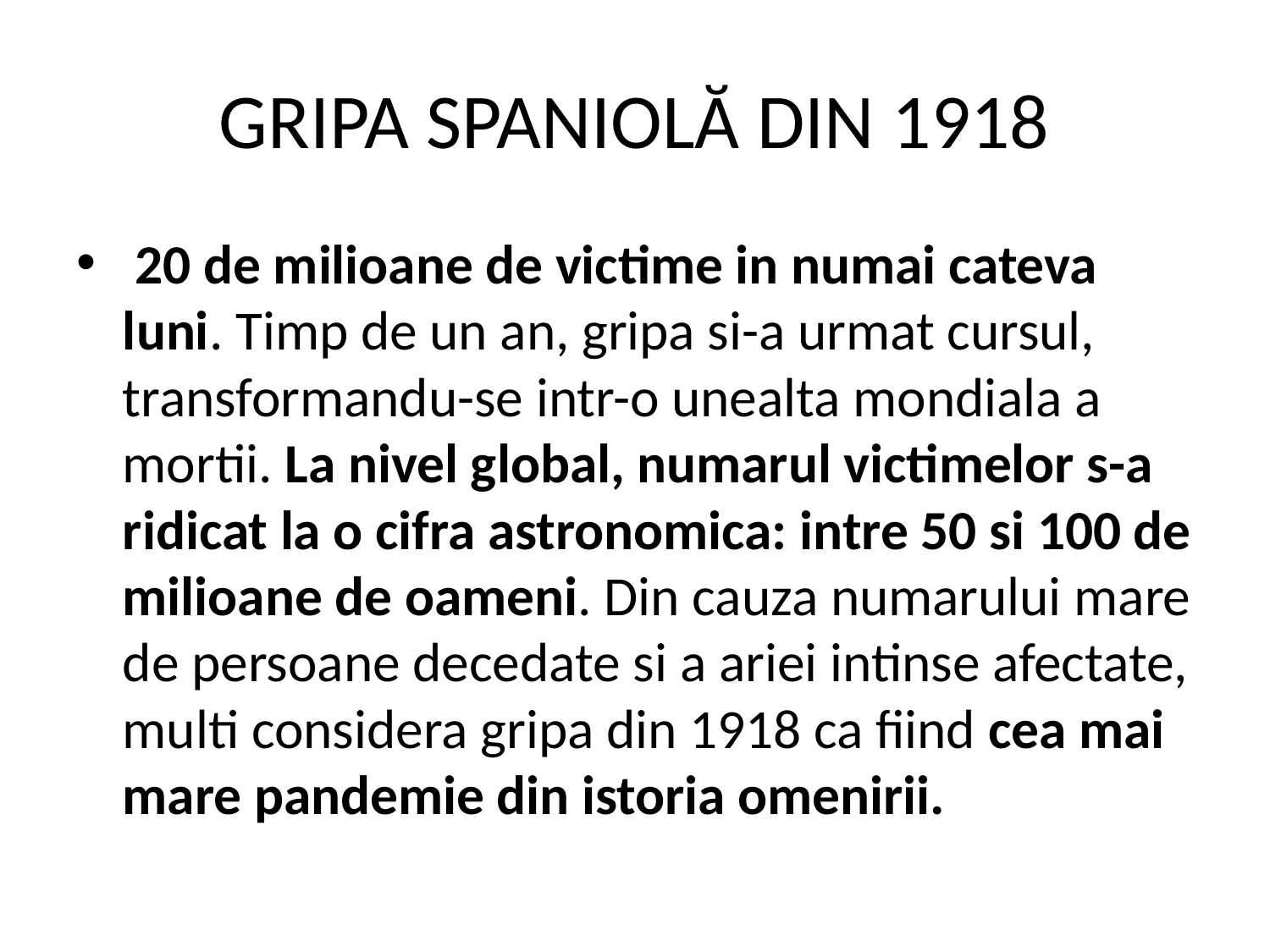

# GRIPA SPANIOLĂ DIN 1918
 20 de milioane de victime in numai cateva luni. Timp de un an, gripa si-a urmat cursul, transformandu-se intr-o unealta mondiala a mortii. La nivel global, numarul victimelor s-a ridicat la o cifra astronomica: intre 50 si 100 de milioane de oameni. Din cauza numarului mare de persoane decedate si a ariei intinse afectate, multi considera gripa din 1918 ca fiind cea mai mare pandemie din istoria omenirii.